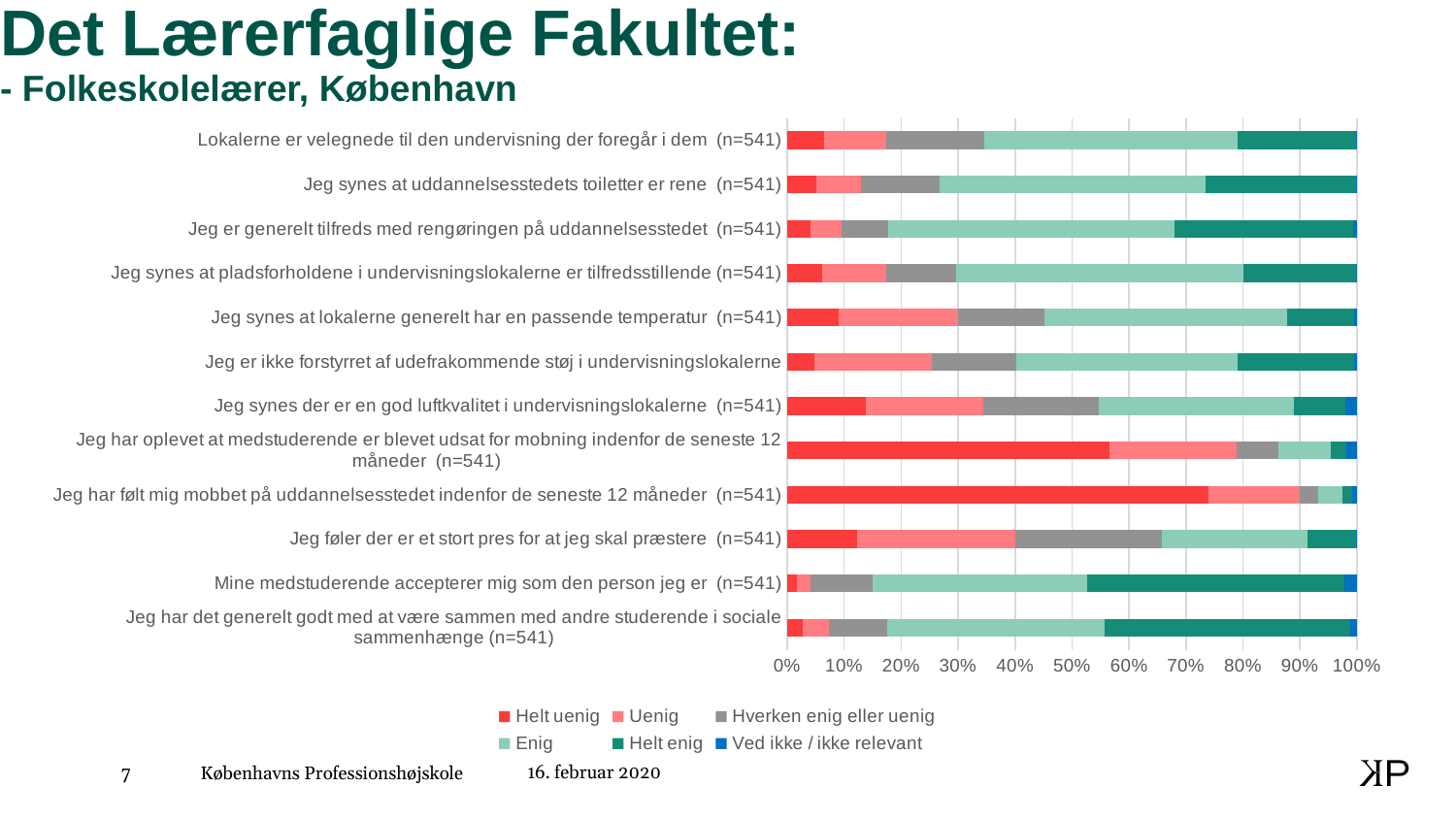

# Det Lærerfaglige Fakultet: - Folkeskolelærer, København

### Chart

| Category | Helt uenig | Uenig | Hverken enig eller uenig | Enig | Helt enig | Ved ikke / ikke relevant |
|---|---|---|---|---|---|---|
| Jeg har det generelt godt med at være sammen med andre studerende i sociale sammenhænge (n=541) | 15.0 | 25.0 | 55.0 | 206.0 | 234.0 | 6.0 |
| Mine medstuderende accepterer mig som den person jeg er  (n=541) | 9.0 | 13.0 | 59.0 | 204.0 | 244.0 | 12.0 |
| Jeg føler der er et stort pres for at jeg skal præstere  (n=541) | 66.0 | 151.0 | 139.0 | 138.0 | 46.0 | 1.0 |
| Jeg har følt mig mobbet på uddannelsesstedet indenfor de seneste 12 måneder  (n=541) | 400.0 | 87.0 | 17.0 | 23.0 | 9.0 | 5.0 |
| Jeg har oplevet at medstuderende er blevet udsat for mobning indenfor de seneste 12 måneder  (n=541)  | 306.0 | 121.0 | 39.0 | 50.0 | 15.0 | 10.0 |
| Jeg synes der er en god luftkvalitet i undervisningslokalerne  (n=541) | 75.0 | 111.0 | 110.0 | 185.0 | 49.0 | 11.0 |
| Jeg er ikke forstyrret af udefrakommende støj i undervisningslokalerne | 26.0 | 111.0 | 81.0 | 210.0 | 110.0 | 3.0 |
| Jeg synes at lokalerne generelt har en passende temperatur  (n=541) | 49.0 | 113.0 | 82.0 | 231.0 | 63.0 | 3.0 |
| Jeg synes at pladsforholdene i undervisningslokalerne er tilfredsstillende (n=541) | 33.0 | 61.0 | 66.0 | 273.0 | 107.0 | 1.0 |
| Jeg er generelt tilfreds med rengøringen på uddannelsesstedet  (n=541) | 22.0 | 30.0 | 44.0 | 272.0 | 169.0 | 4.0 |
| Jeg synes at uddannelsesstedets toiletter er rene  (n=541) | 28.0 | 42.0 | 75.0 | 252.0 | 143.0 | 1.0 |
| Lokalerne er velegnede til den undervisning der foregår i dem  (n=541) | 35.0 | 59.0 | 93.0 | 241.0 | 112.0 | 1.0 |
16. februar 2020